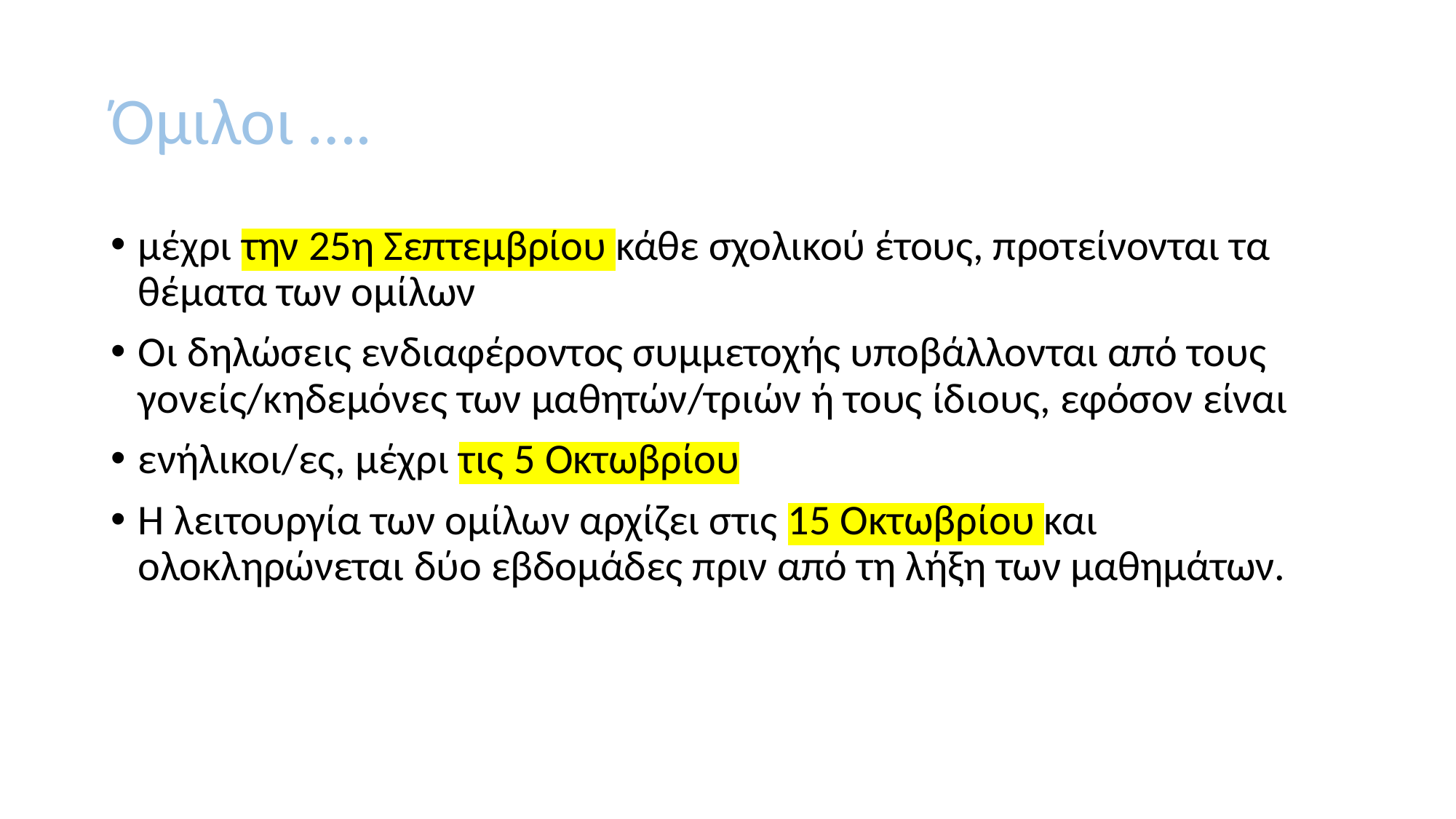

# Όμιλοι ….
μέχρι την 25η Σεπτεμβρίου κάθε σχολικού έτους, προτείνονται τα θέματα των ομίλων
Οι δηλώσεις ενδιαφέροντος συμμετοχής υποβάλλονται από τους γονείς/κηδεμόνες των μαθητών/τριών ή τους ίδιους, εφόσον είναι
ενήλικοι/ες, μέχρι τις 5 Οκτωβρίου
Η λειτουργία των ομίλων αρχίζει στις 15 Οκτωβρίου και ολοκληρώνεται δύο εβδομάδες πριν από τη λήξη των μαθημάτων.